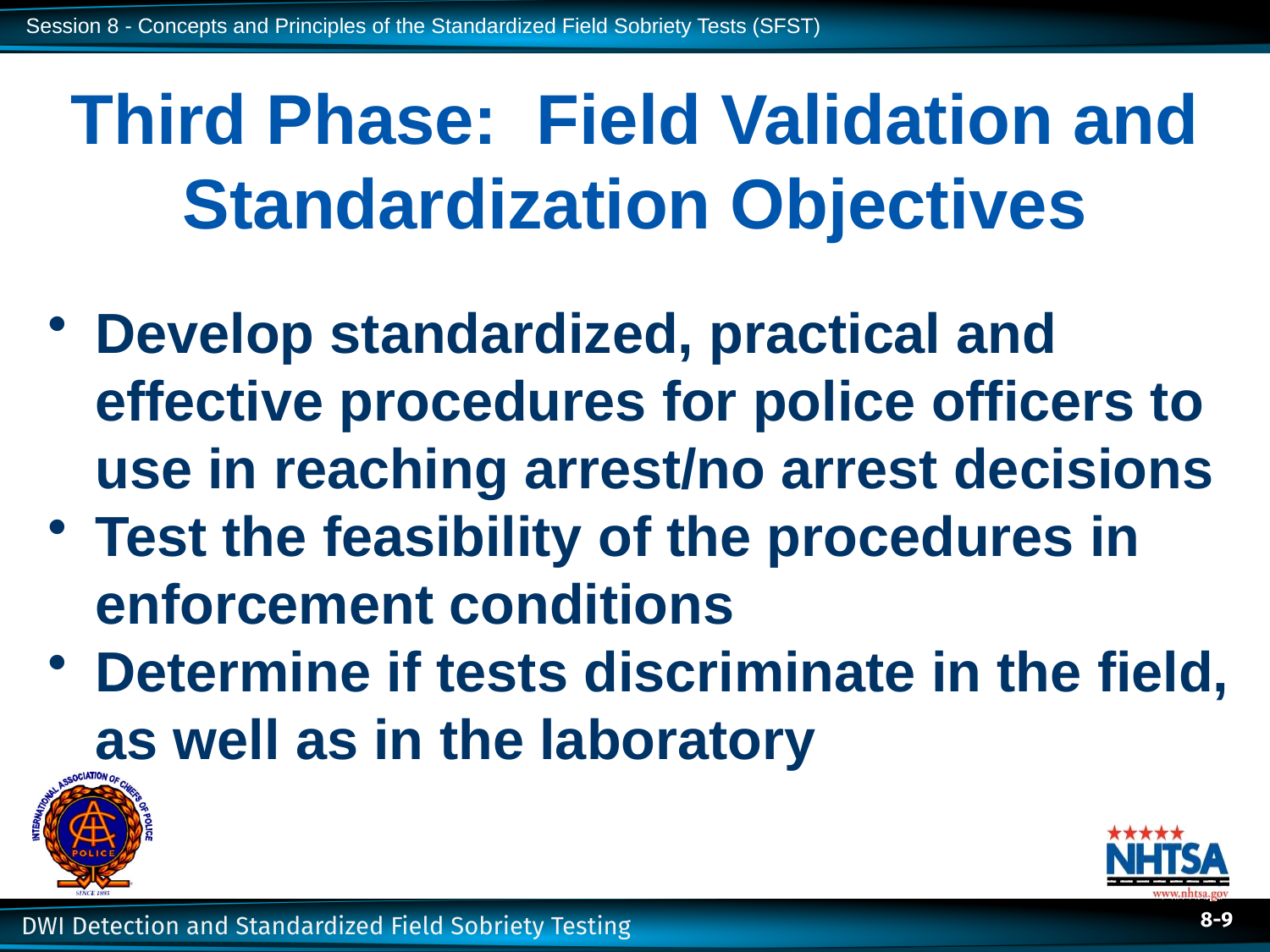

# Third Phase:  Field Validation and Standardization Objectives

Develop standardized, practical and effective procedures for police officers to use in reaching arrest/no arrest decisions
Test the feasibility of the procedures in enforcement conditions
Determine if tests discriminate in the field, as well as in the laboratory

8-9